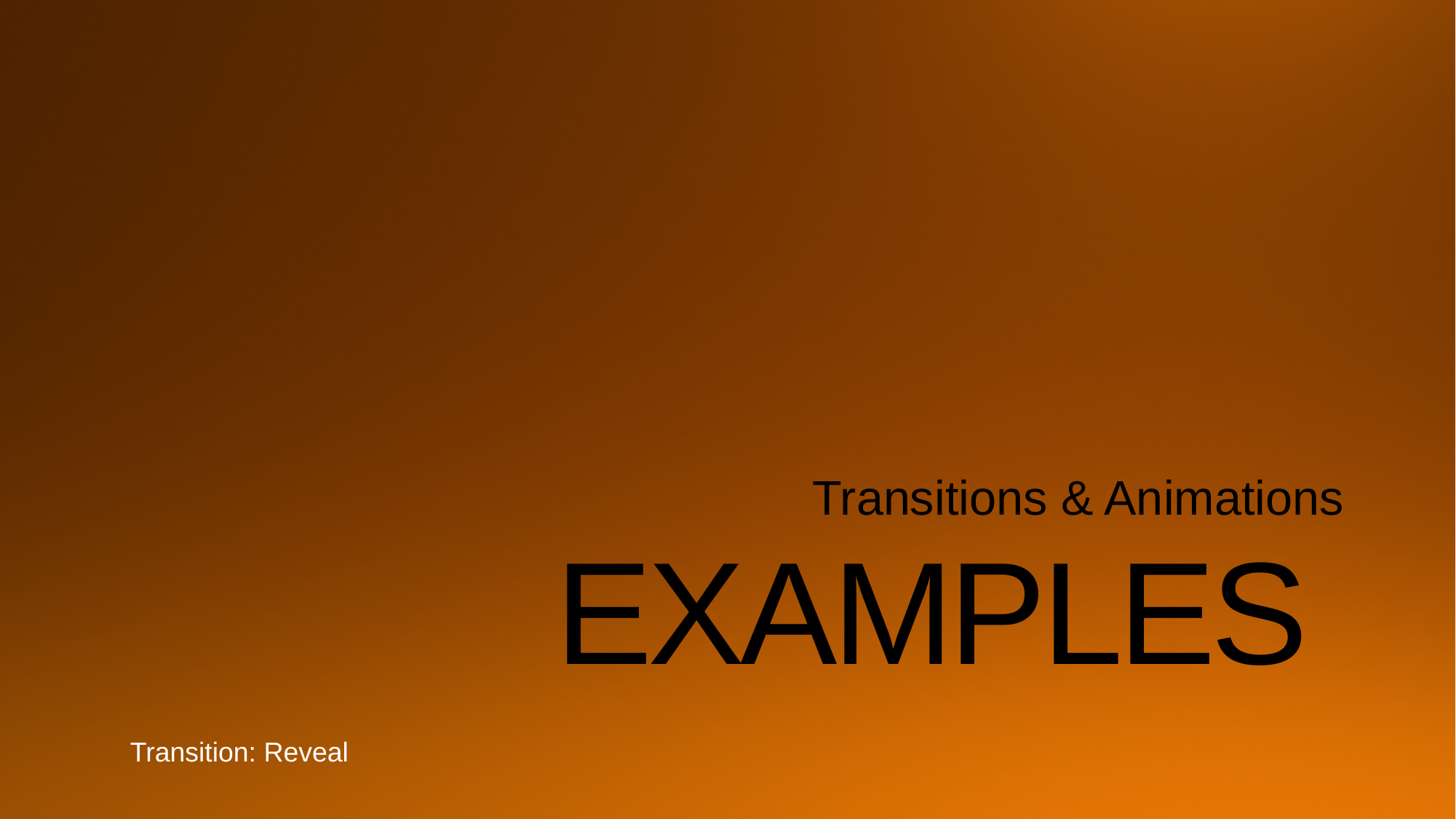

Transitions & Animations
# EXAMPLES
Transition: Reveal